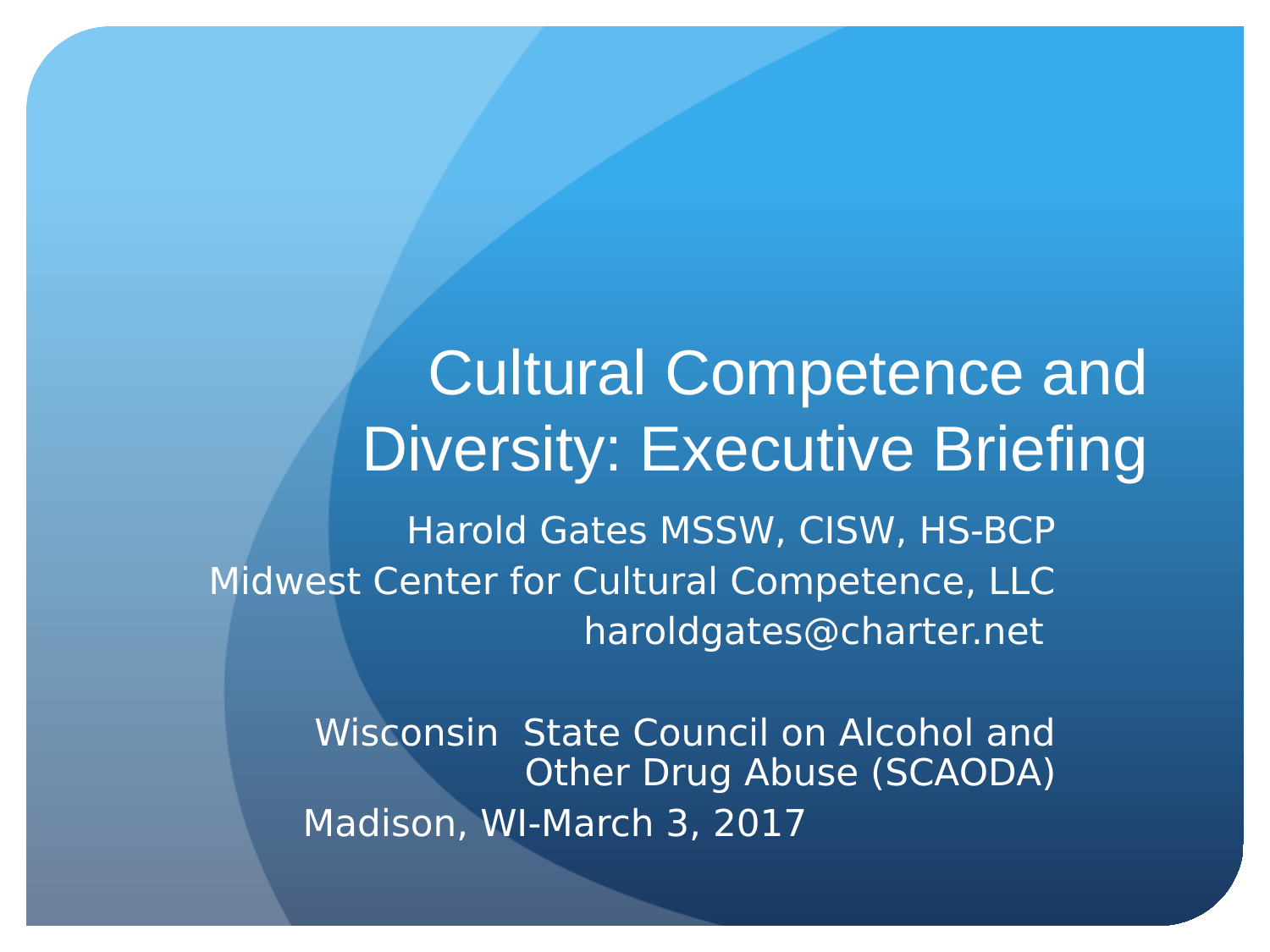

# Cultural Competence and Diversity: Executive Briefing
          Harold Gates MSSW, CISW, HS-BCP
Midwest Center for Cultural Competence, LLC
           haroldgates@charter.net

      Wisconsin  State Council on Alcohol and Other Drug Abuse (SCAODA)
         Madison, WI-March 3, 2017